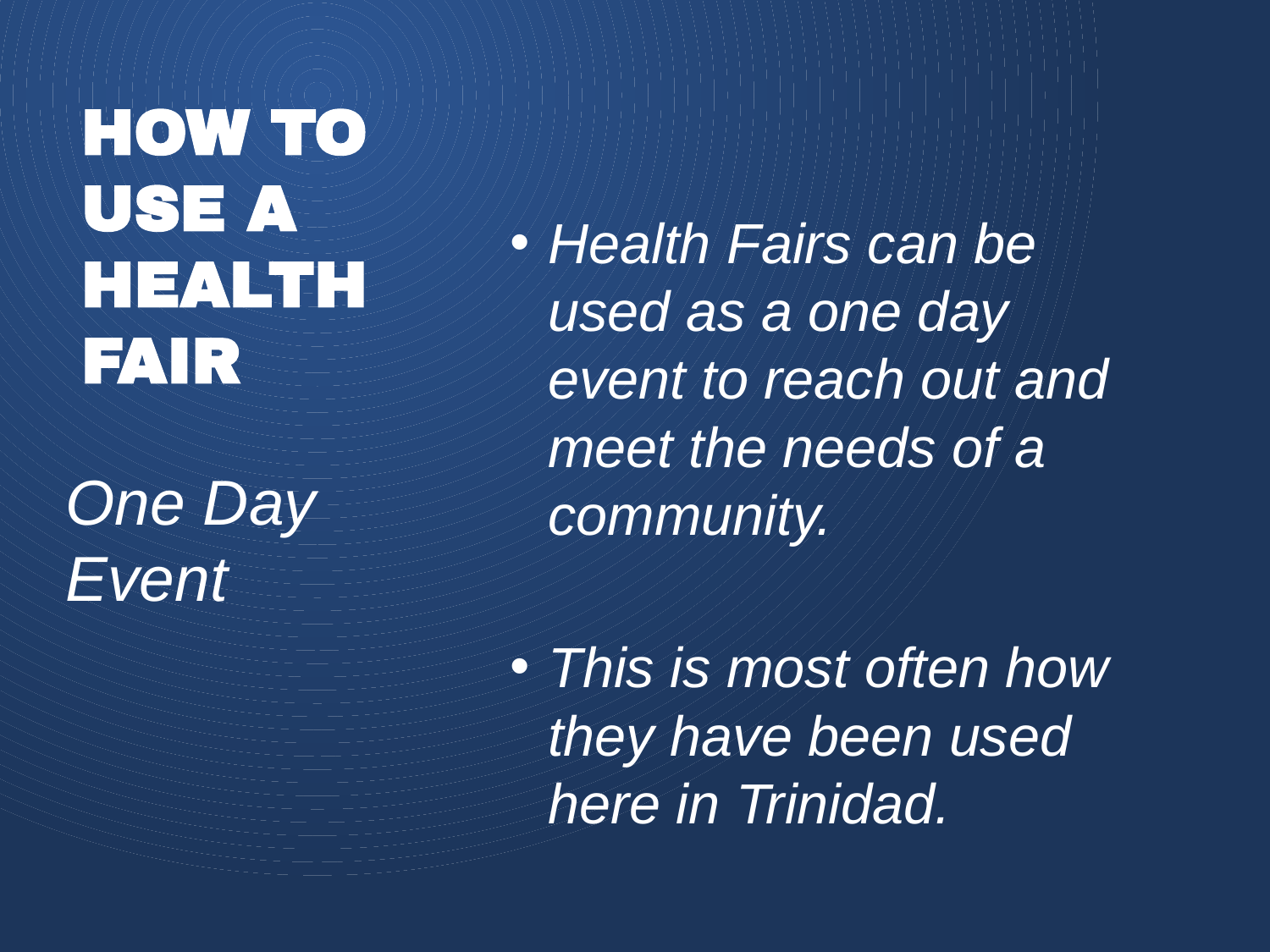

# How to use a health fair
Health Fairs can be used as a one day event to reach out and meet the needs of a community.

This is most often how they have been used here in Trinidad.

One Day Event